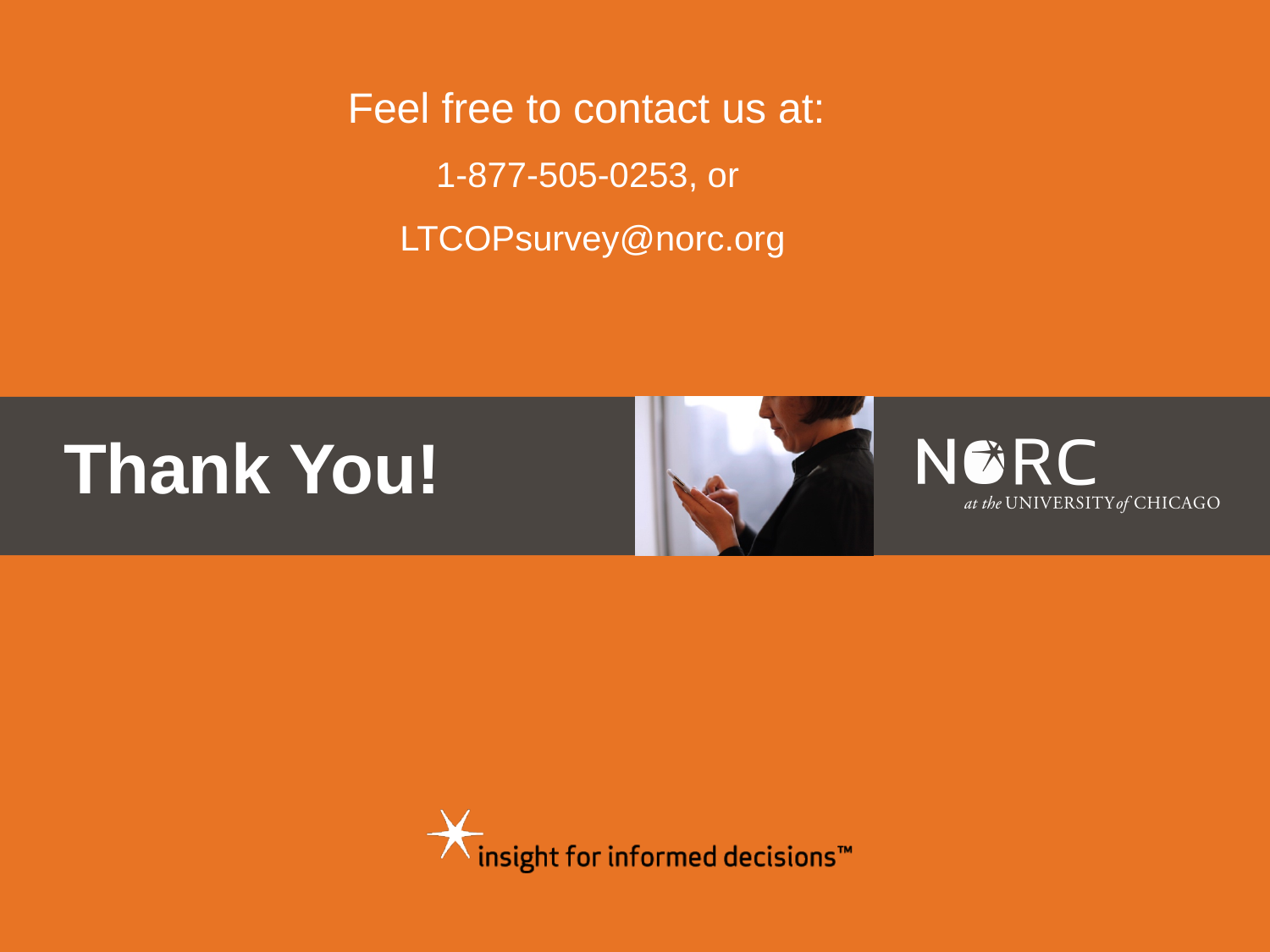

Feel free to contact us at:
1-877-505-0253, or
LTCOPsurvey@norc.org